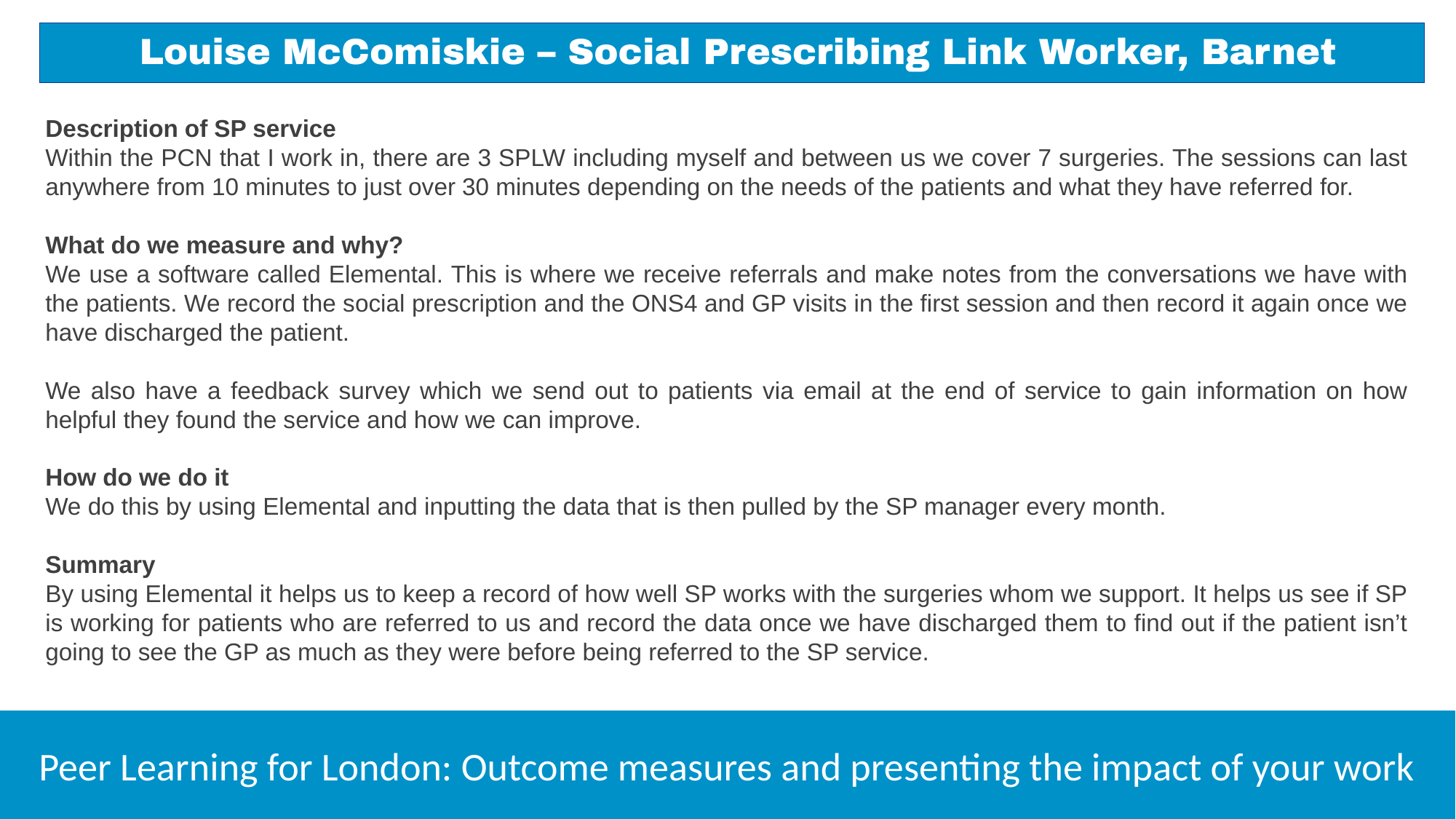

# Louise McComiskie – Social Prescribing Link Worker, Barnet
Description of SP service
Within the PCN that I work in, there are 3 SPLW including myself and between us we cover 7 surgeries. The sessions can last anywhere from 10 minutes to just over 30 minutes depending on the needs of the patients and what they have referred for.

What do we measure and why?
We use a software called Elemental. This is where we receive referrals and make notes from the conversations we have with the patients. We record the social prescription and the ONS4 and GP visits in the first session and then record it again once we have discharged the patient.

We also have a feedback survey which we send out to patients via email at the end of service to gain information on how helpful they found the service and how we can improve.

How do we do it
We do this by using Elemental and inputting the data that is then pulled by the SP manager every month.

Summary
By using Elemental it helps us to keep a record of how well SP works with the surgeries whom we support. It helps us see if SP is working for patients who are referred to us and record the data once we have discharged them to find out if the patient isn’t going to see the GP as much as they were before being referred to the SP service.

Peer Learning for London: Outcome measures and presenting the impact of your work
17